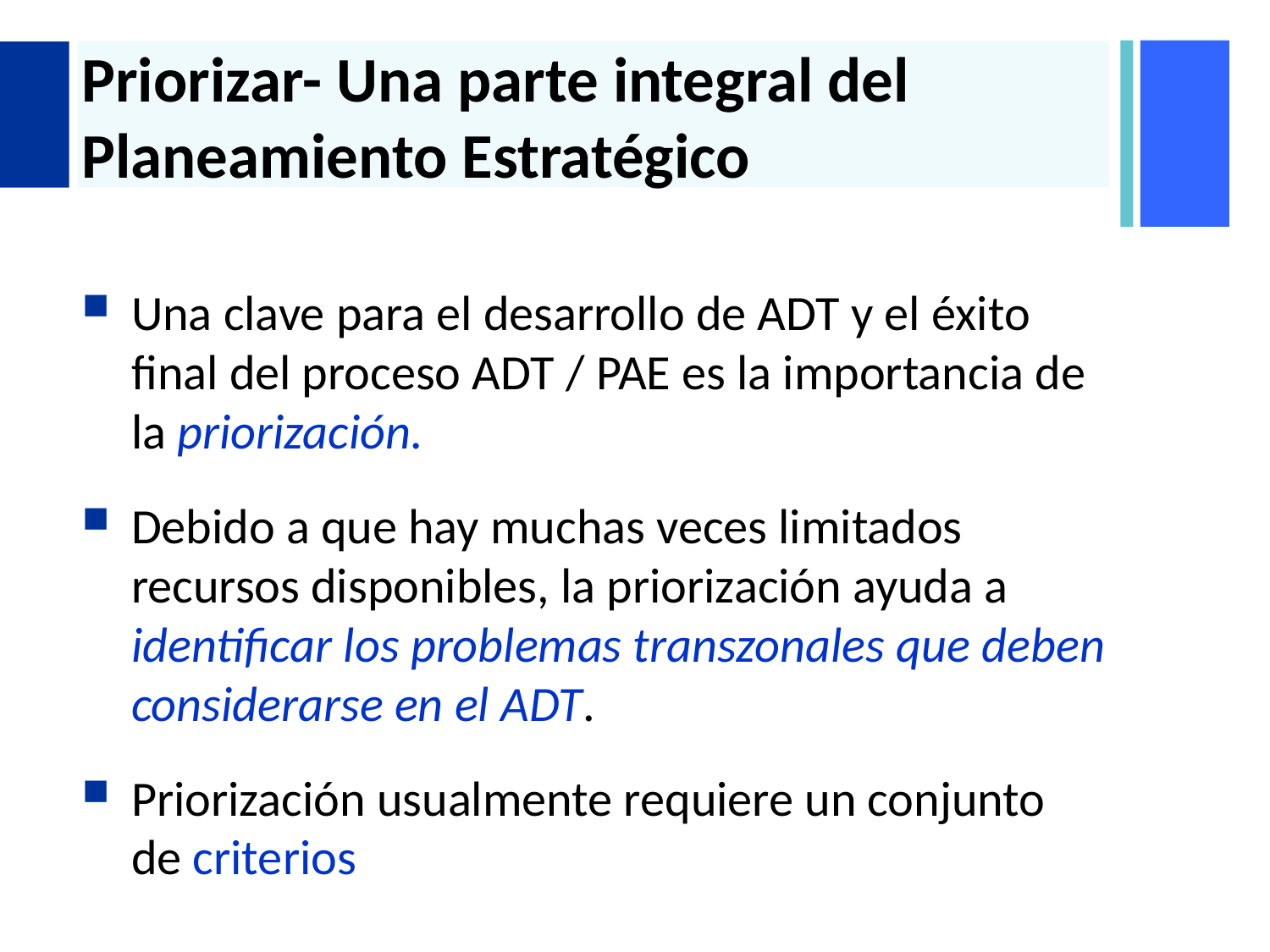

# Priorizar- Una parte integral del Planeamiento Estratégico
Una clave para el desarrollo de ADT y el éxito final del proceso ADT / PAE es la importancia de la priorización.
Debido a que hay muchas veces limitados recursos disponibles, la priorización ayuda a identificar los problemas transzonales que deben considerarse en el ADT.
Priorización usualmente requiere un conjunto de criterios